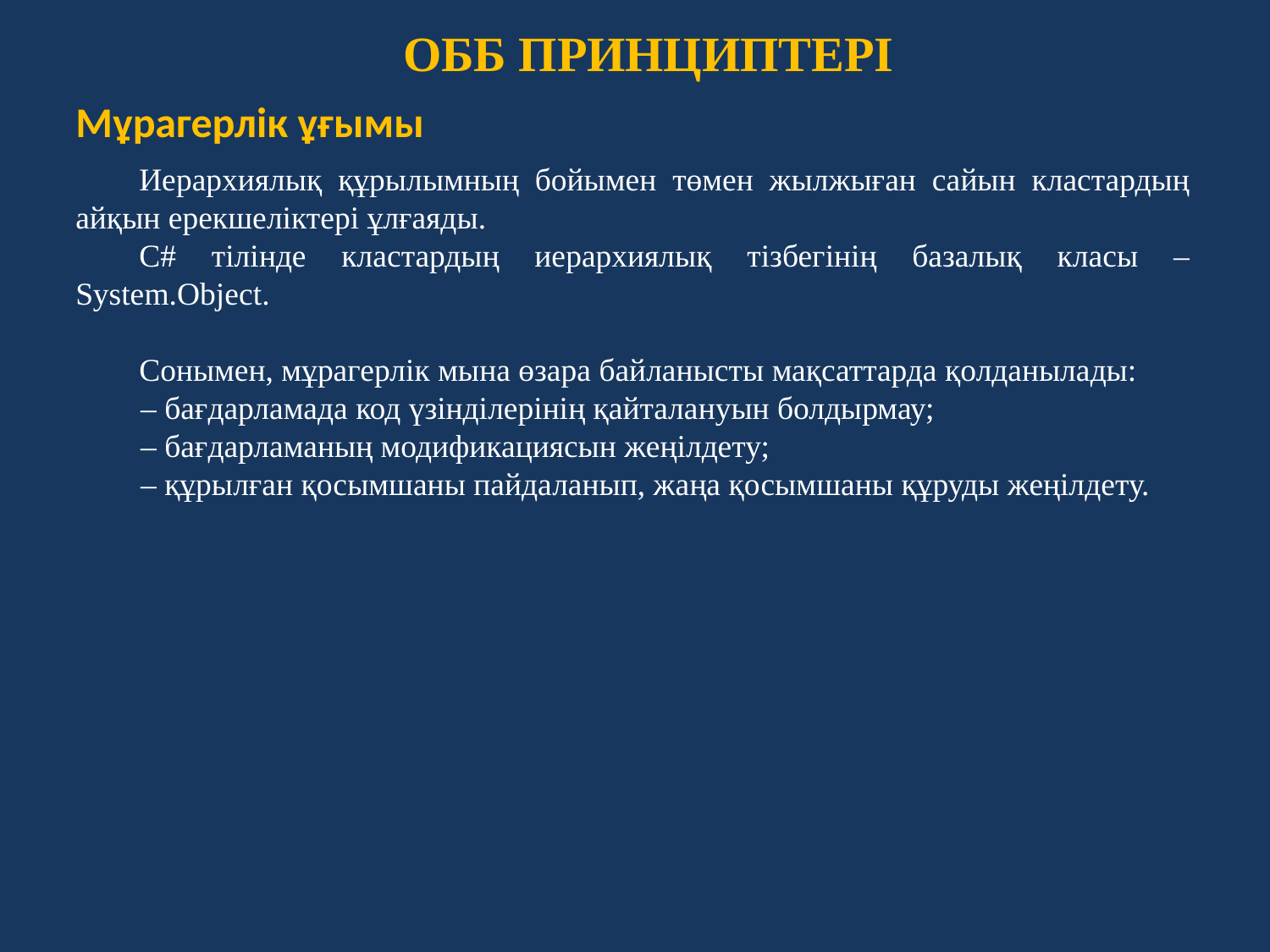

ОББ ПРИНЦИПТЕРІ
Мұрагерлік ұғымы
Иерархиялық құрылымның бойымен төмен жылжыған сайын кластардың айқын ерекшеліктері ұлғаяды.
C# тілінде кластардың иерархиялық тізбегінің базалық класы – System.Object.

Сонымен, мұрагерлік мына өзара байланысты мақсаттарда қолданылады:
– бағдарламада код үзінділерінің қайталануын болдырмау;
– бағдарламаның модификациясын жеңілдету;
– құрылған қосымшаны пайдаланып, жаңа қосымшаны құруды жеңілдету.